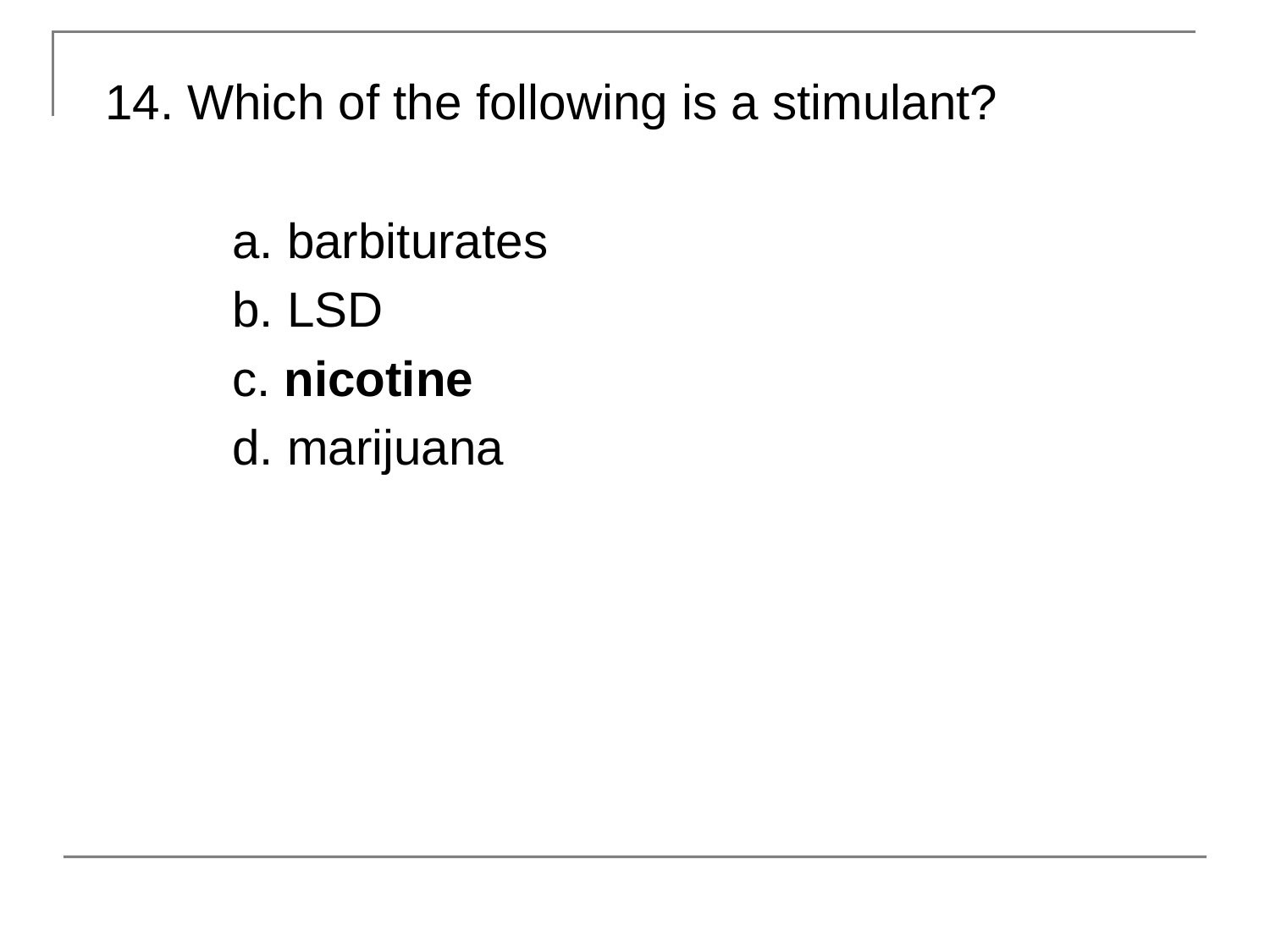

14. Which of the following is a stimulant?

	a. barbiturates
	b. LSD
	c. nicotine
	d. marijuana